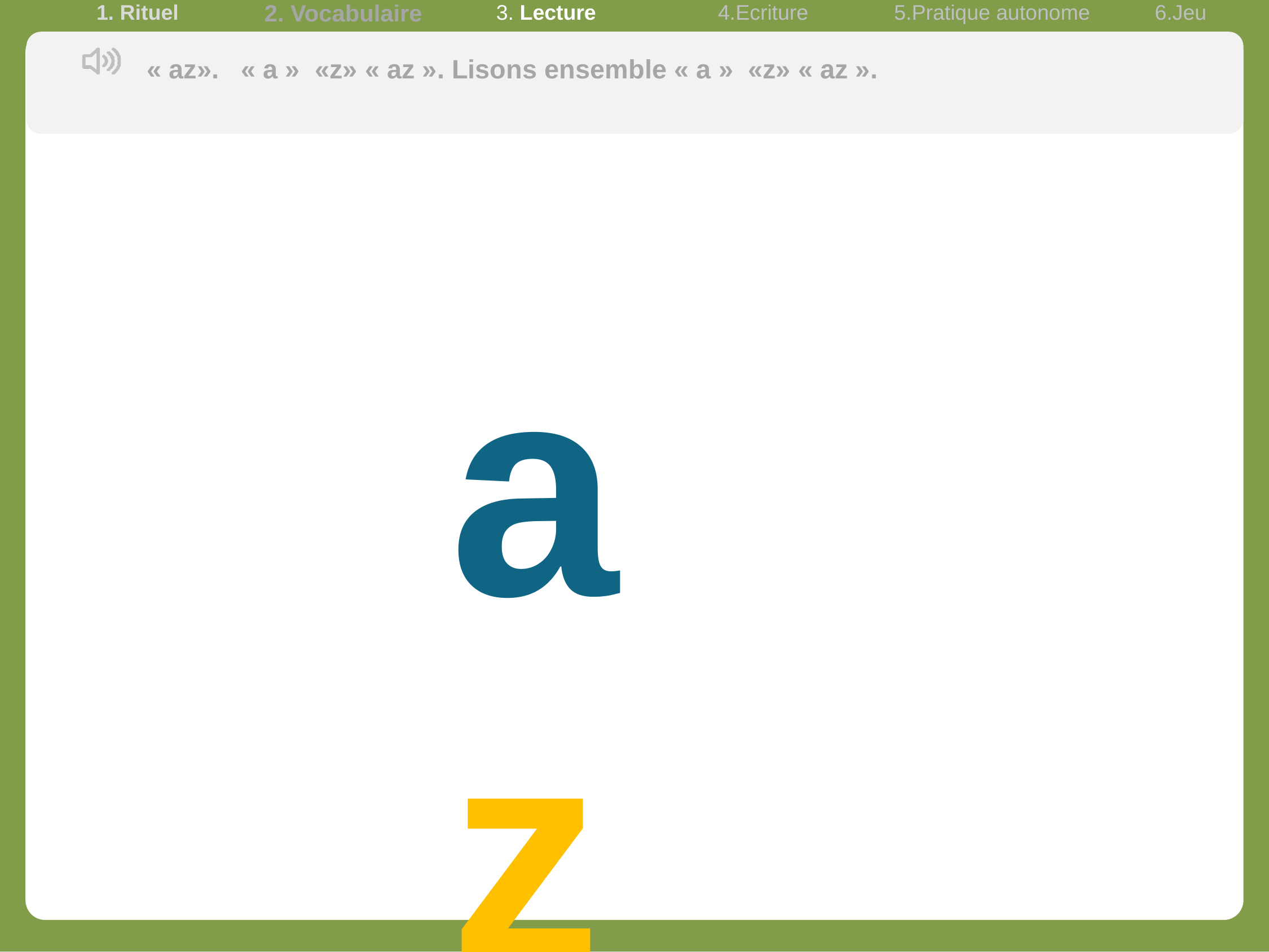

| 1. Rituel | 2. Vocabulaire | 3. Lecture | 4.Ecriture | 5.Pratique autonome | 6.Jeu |
| --- | --- | --- | --- | --- | --- |

« az».   « a »  «z» « az ». Lisons ensemble « a »  «z» « az ».

az